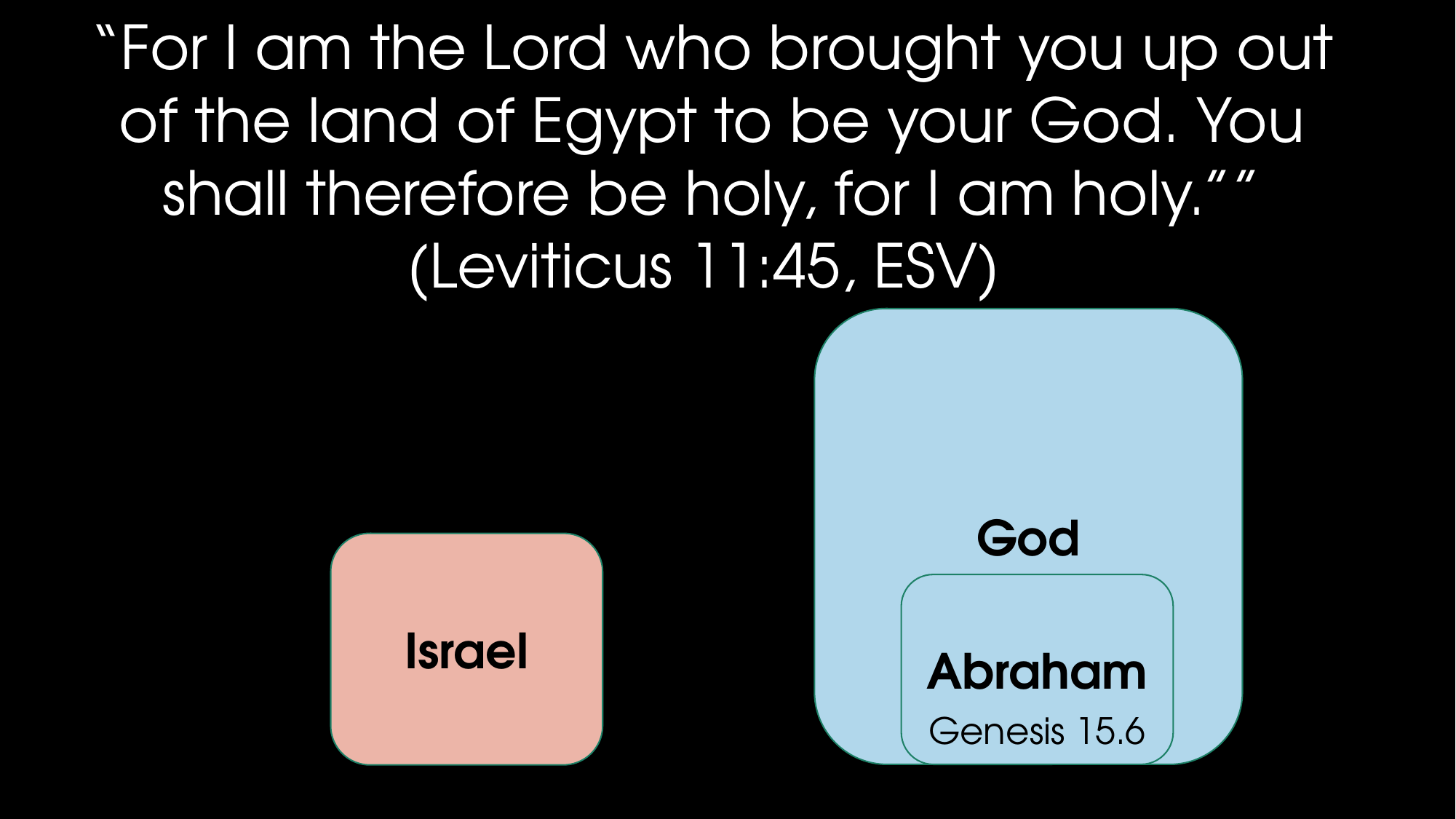

“For I am the Lord who brought you up out of the land of Egypt to be your God. You shall therefore be holy, for I am holy.”” (Leviticus 11:45, ESV)
God
Israel
Abraham
Genesis 15.6